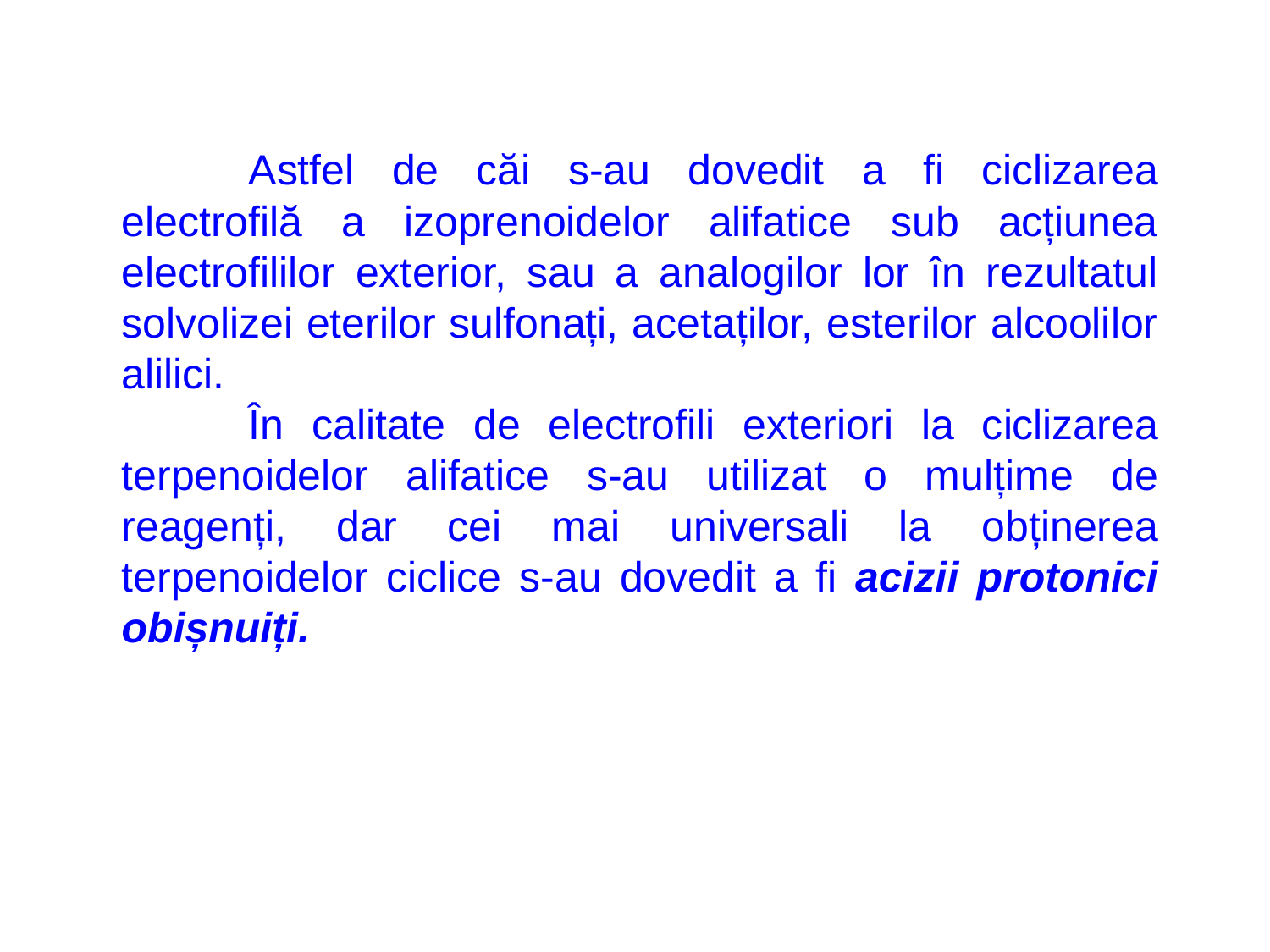

Astfel de căi s-au dovedit a fi ciclizarea electrofilă a izoprenoidelor alifatice sub acțiunea electrofililor exterior, sau a analogilor lor în rezultatul solvolizei eterilor sulfonați, acetaților, esterilor alcoolilor alilici.
	În calitate de electrofili exteriori la ciclizarea terpenoidelor alifatice s-au utilizat o mulțime de reagenți, dar cei mai universali la obținerea terpenoidelor ciclice s-au dovedit a fi acizii protonici obișnuiți.